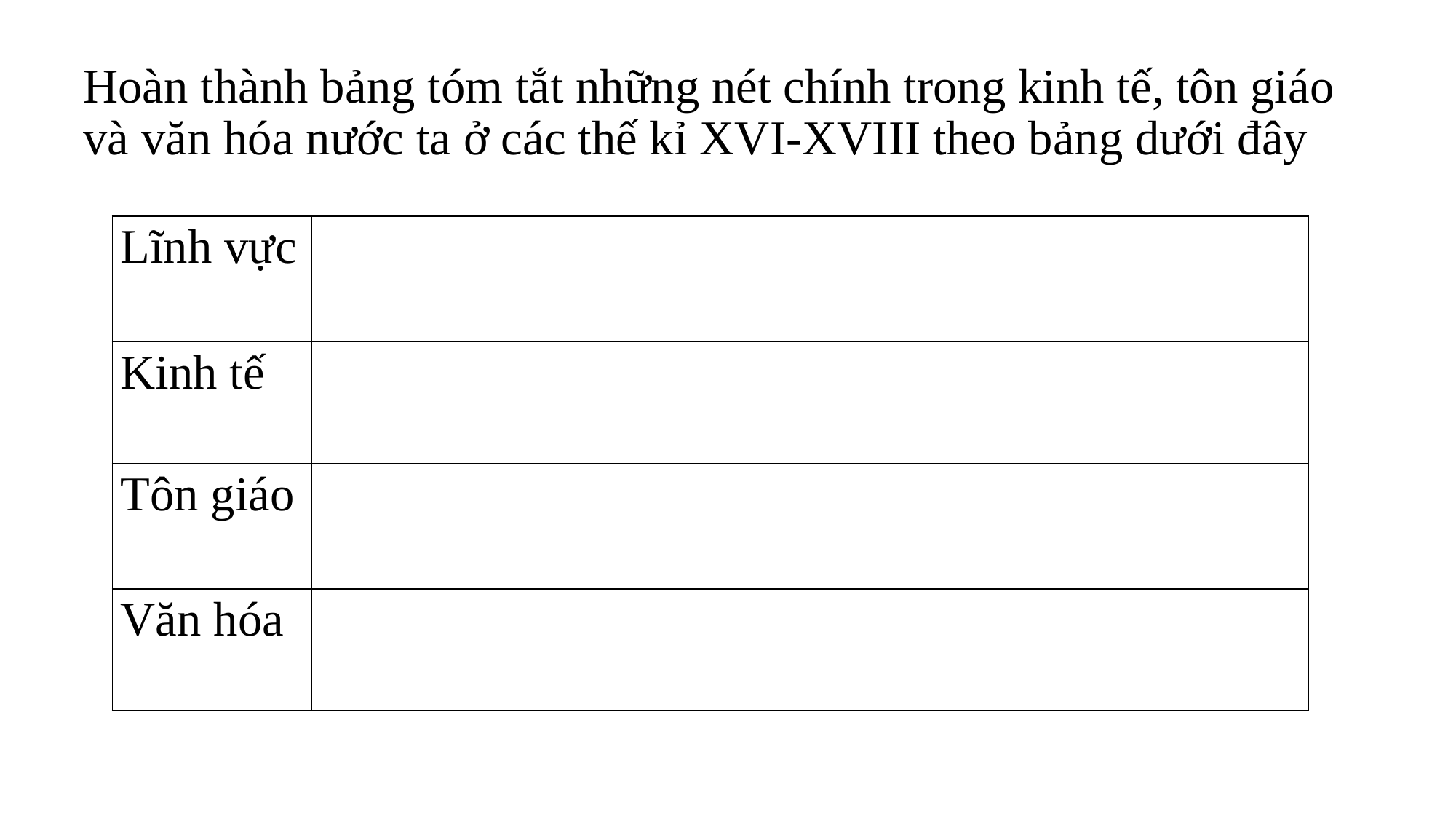

# Hoàn thành bảng tóm tắt những nét chính trong kinh tế, tôn giáo và văn hóa nước ta ở các thế kỉ XVI-XVIII theo bảng dưới đây
| Lĩnh vực |  |
| --- | --- |
| Kinh tế |  |
| Tôn giáo |  |
| Văn hóa |  |